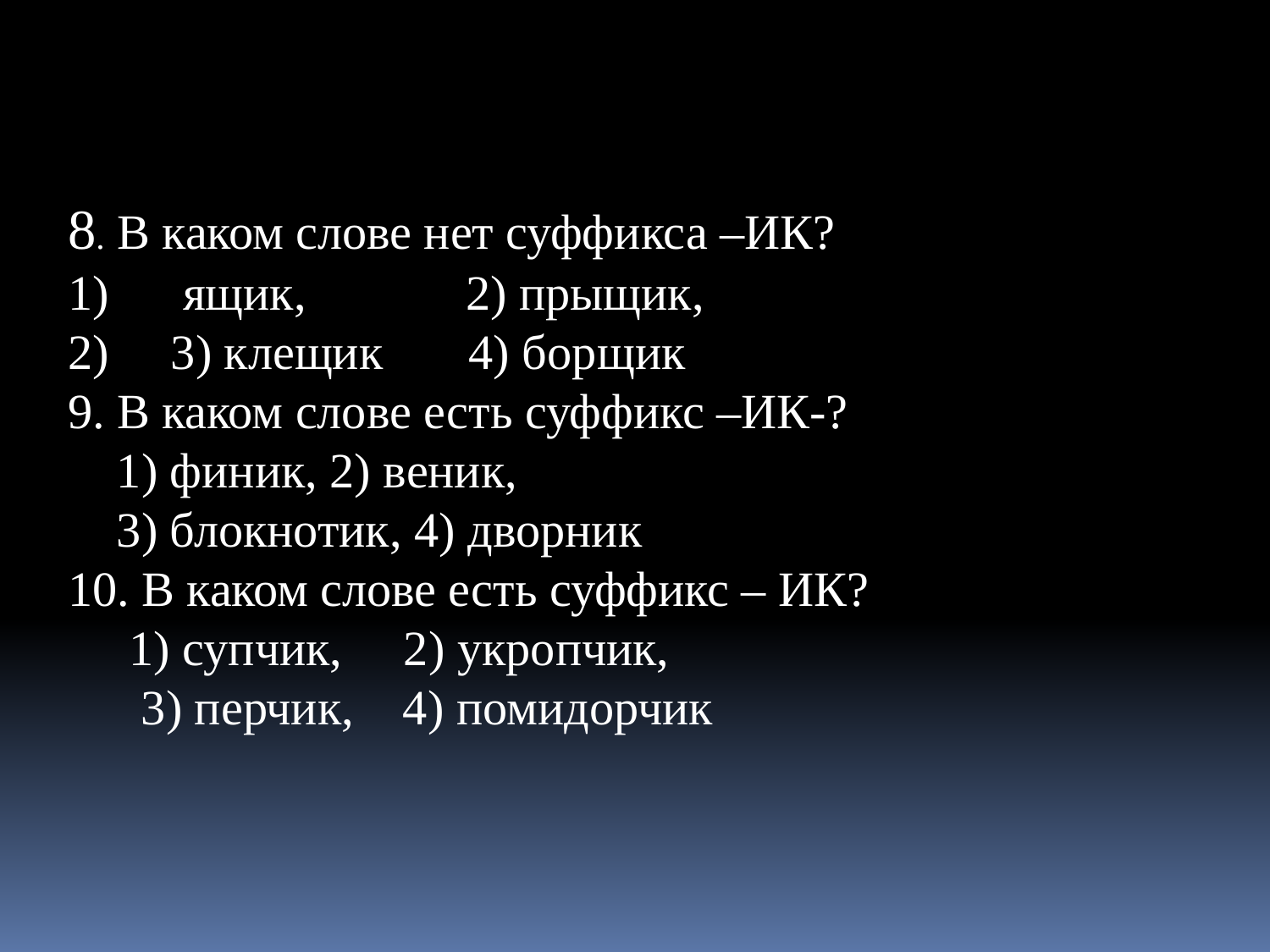

8. В каком слове нет суффикса –ИК?
 ящик,             2) прыщик,
3) клещик       4) борщик
9. В каком слове есть суффикс –ИК-?
    1) финик, 2) веник,
    3) блокнотик, 4) дворник
10. В каком слове есть суффикс – ИК?
     1) супчик,     2) укропчик,
      3) перчик,    4) помидорчик